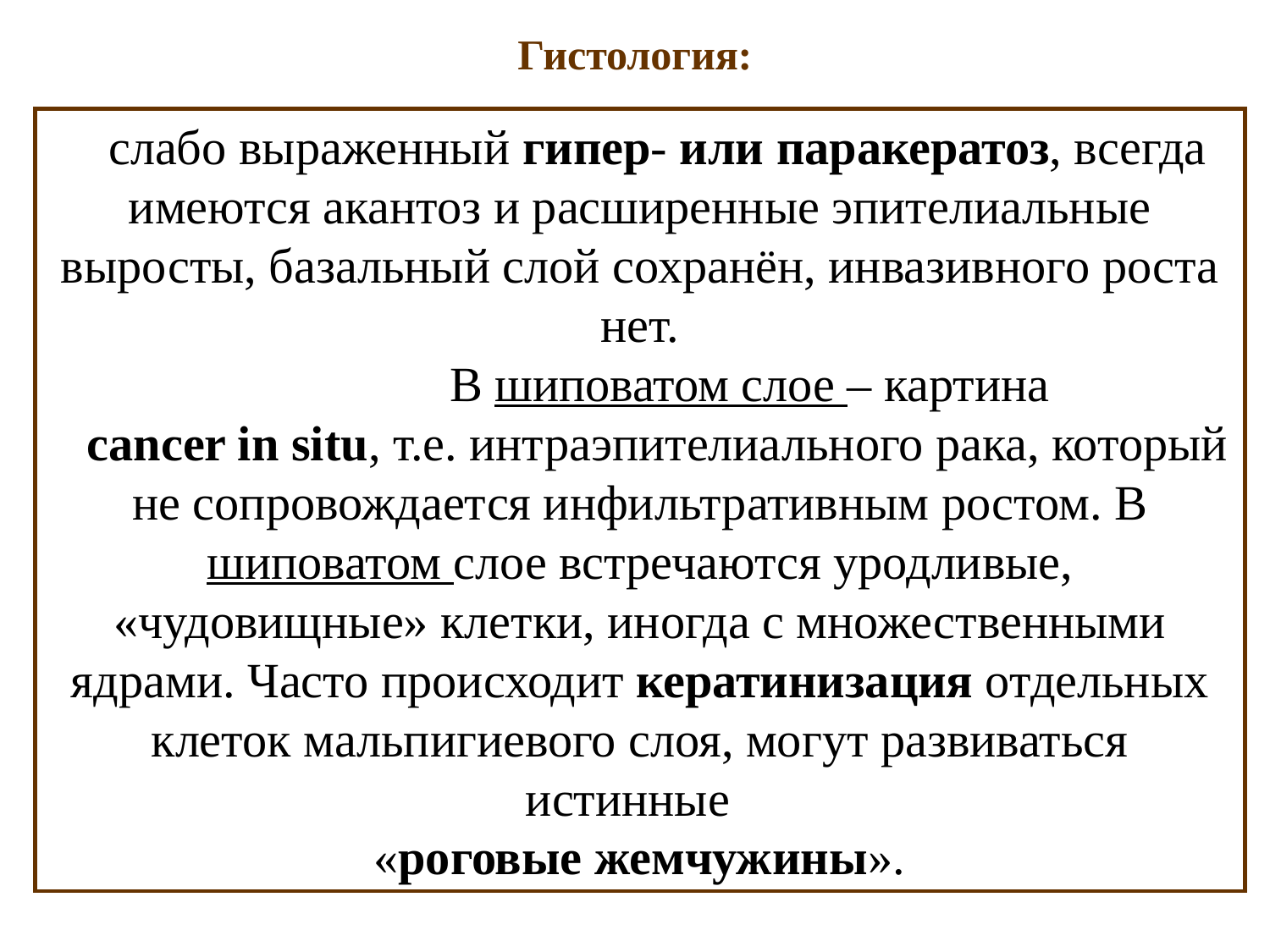

# Гистология:
слабо выраженный гипер- или паракератоз, всегда имеются акантоз и расширенные эпителиальные выросты, базальный слой сохранён, инвазивного роста нет.
                В шиповатом слое – картина
cancer in situ, т.е. интраэпителиального рака, который не сопровождается инфильтративным ростом. В шиповатом слое встречаются уродливые, «чудовищные» клетки, иногда с множественными ядрами. Часто происходит кератинизация отдельных клеток мальпигиевого слоя, могут развиваться истинные
«роговые жемчужины».